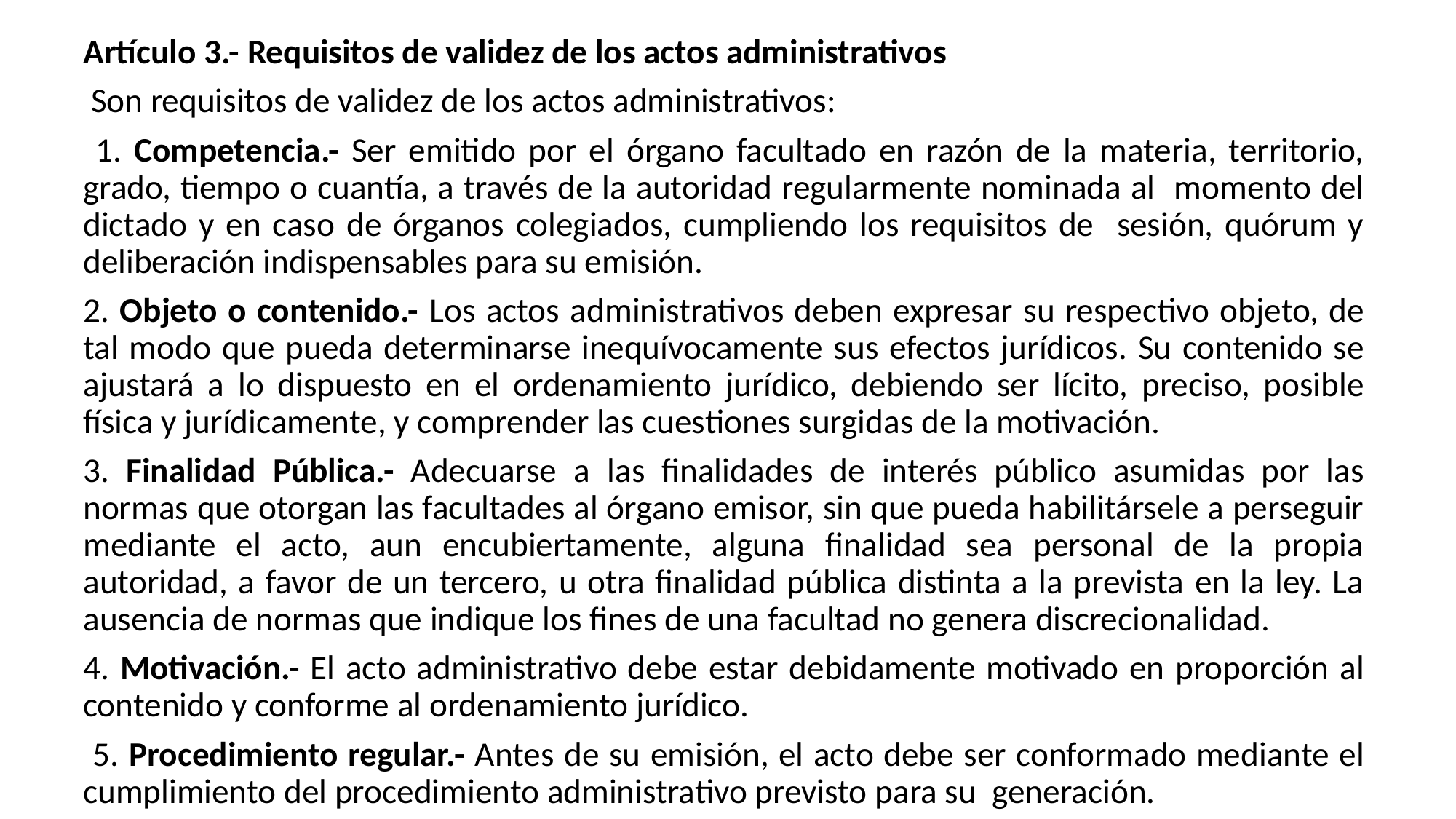

Artículo 3.- Requisitos de validez de los actos administrativos
 Son requisitos de validez de los actos administrativos:
 1. Competencia.- Ser emitido por el órgano facultado en razón de la materia, territorio, grado, tiempo o cuantía, a través de la autoridad regularmente nominada al  momento del dictado y en caso de órganos colegiados, cumpliendo los requisitos de  sesión, quórum y deliberación indispensables para su emisión.
2. Objeto o contenido.- Los actos administrativos deben expresar su respectivo objeto, de tal modo que pueda determinarse inequívocamente sus efectos jurídicos. Su contenido se ajustará a lo dispuesto en el ordenamiento jurídico, debiendo ser lícito, preciso, posible física y jurídicamente, y comprender las cuestiones surgidas de la motivación.
3. Finalidad Pública.- Adecuarse a las finalidades de interés público asumidas por las normas que otorgan las facultades al órgano emisor, sin que pueda habilitársele a perseguir mediante el acto, aun encubiertamente, alguna finalidad sea personal de la propia autoridad, a favor de un tercero, u otra finalidad pública distinta a la prevista en la ley. La ausencia de normas que indique los fines de una facultad no genera discrecionalidad.
4. Motivación.- El acto administrativo debe estar debidamente motivado en proporción al contenido y conforme al ordenamiento jurídico.
 5. Procedimiento regular.- Antes de su emisión, el acto debe ser conformado mediante el cumplimiento del procedimiento administrativo previsto para su  generación.